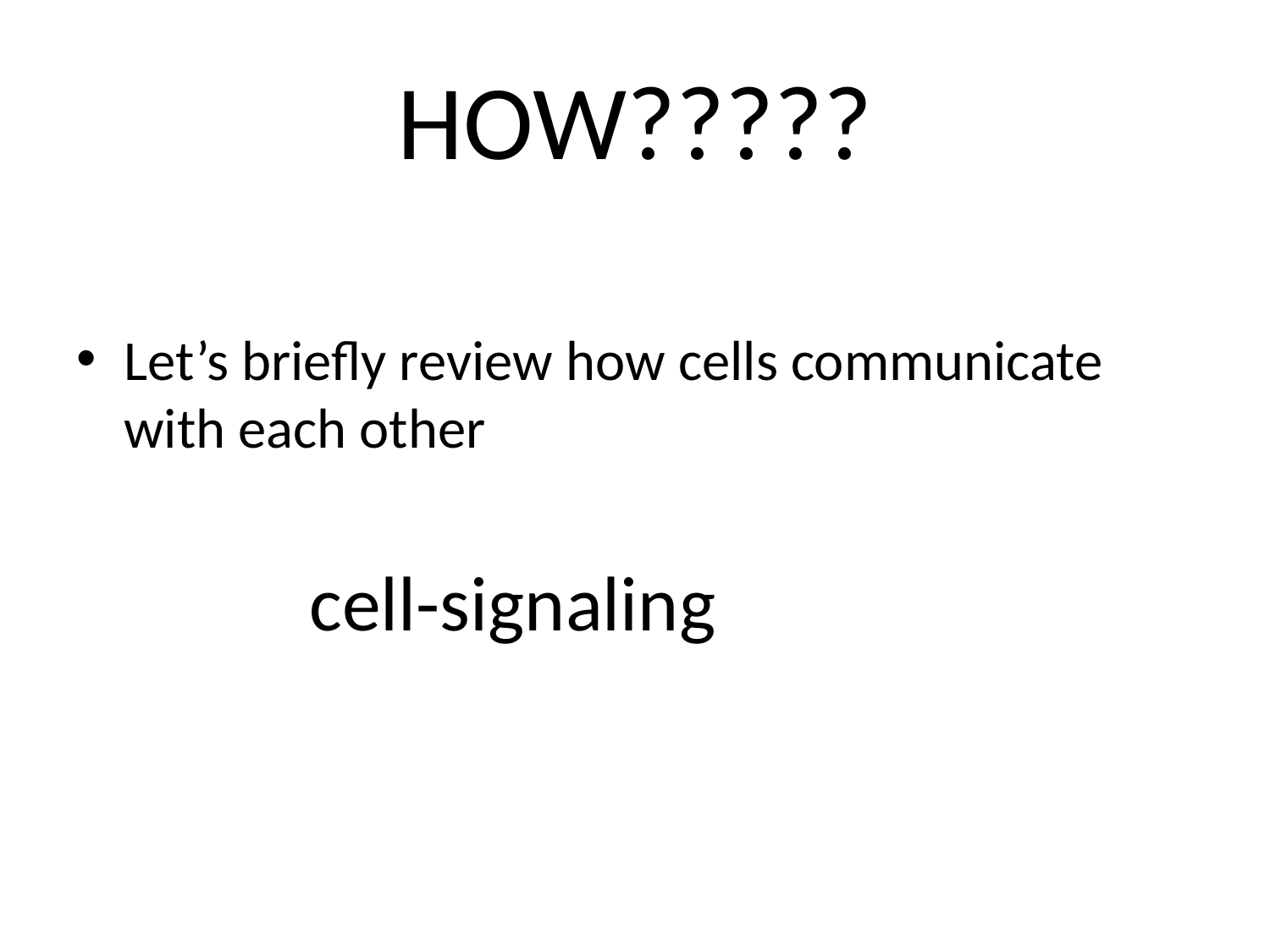

# HOW?????
Let’s briefly review how cells communicate with each other

                  cell-signaling